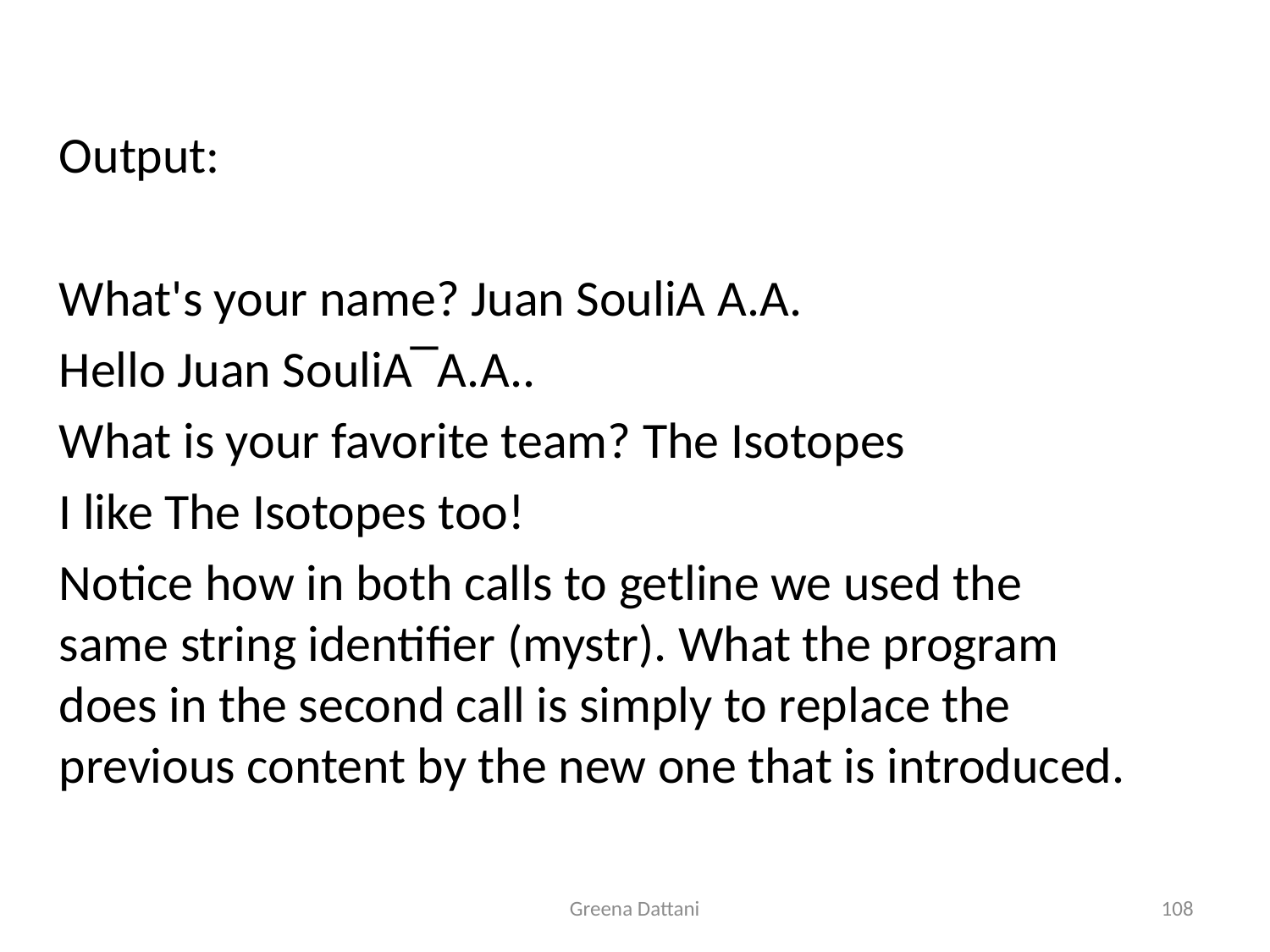

Output:

	What's your name? Juan SouliA A.A.
	Hello Juan SouliA‾A.A..
	What is your favorite team? The Isotopes
	I like The Isotopes too!
	Notice how in both calls to getline we used the same string identifier (mystr). What the program does in the second call is simply to replace the previous content by the new one that is introduced.
Greena Dattani
108